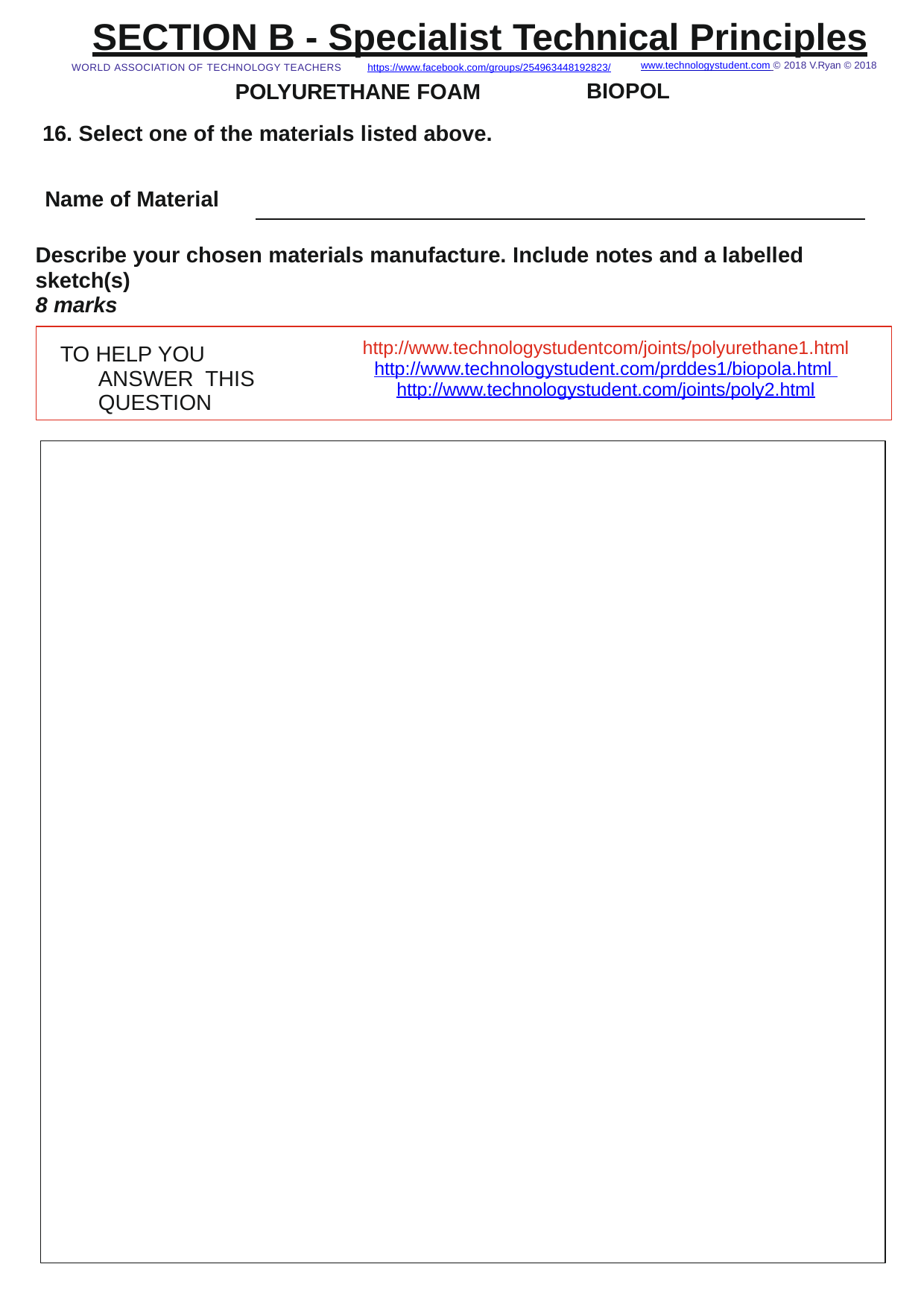

# SECTION B - Specialist Technical Principles
www.technologystudent.com © 2018 V.Ryan © 2018
WORLD ASSOCIATION OF TECHNOLOGY TEACHERS	https://www.facebook.com/groups/254963448192823/
POLYURETHANE FOAM
16. Select one of the materials listed above.
BIOPOL
Name of Material

Describe your chosen materials manufacture. Include notes and a labelled sketch(s)
8 marks

http://www.technologystudentcom/joints/polyurethane1.html  http://www.technologystudent.com/prddes1/biopola.html  http://www.technologystudent.com/joints/poly2.html
TO HELP YOU ANSWER  THIS QUESTION